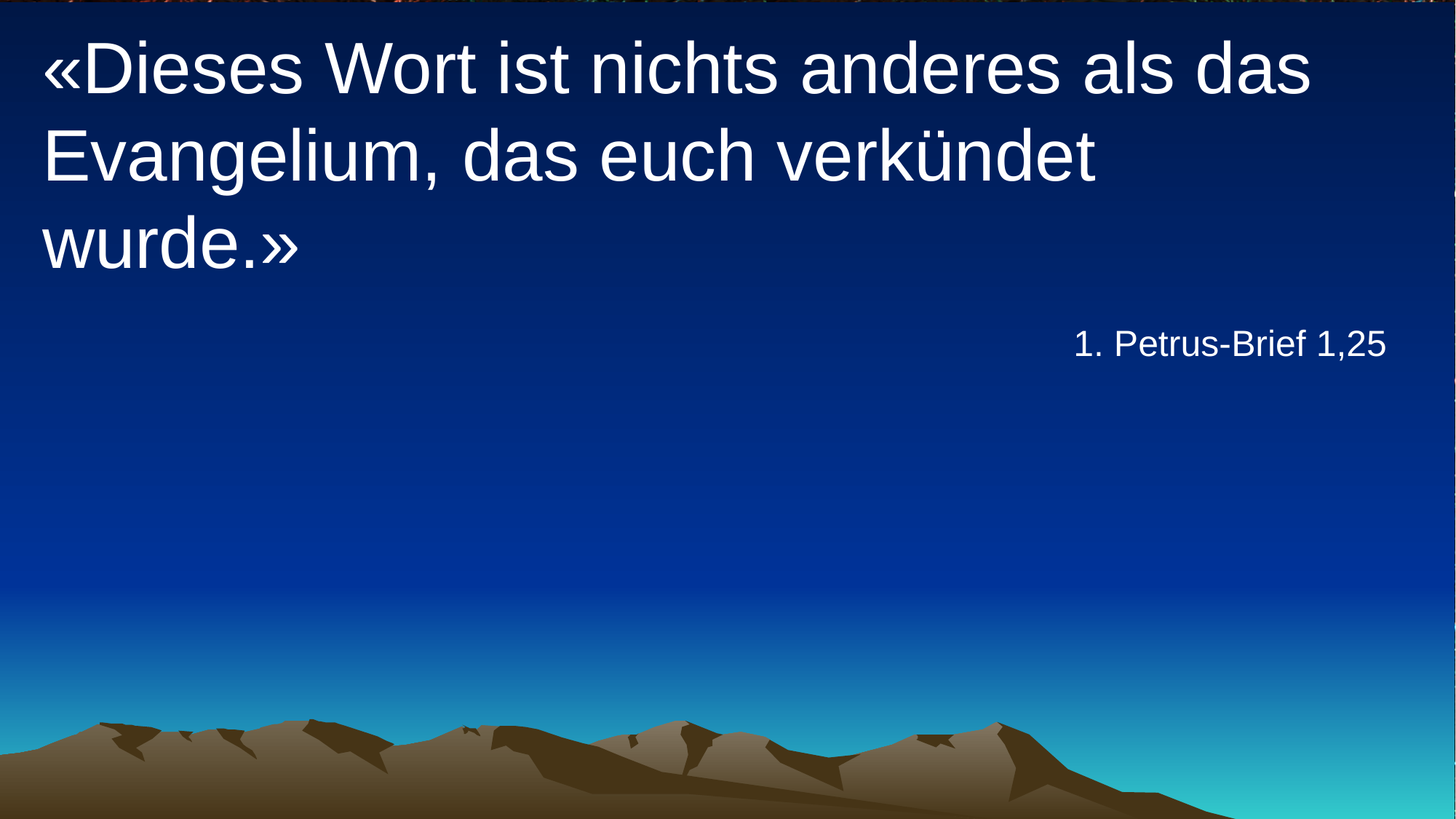

# «Dieses Wort ist nichts anderes als das Evangelium, das euch verkündet wurde.»
1. Petrus-Brief 1,25